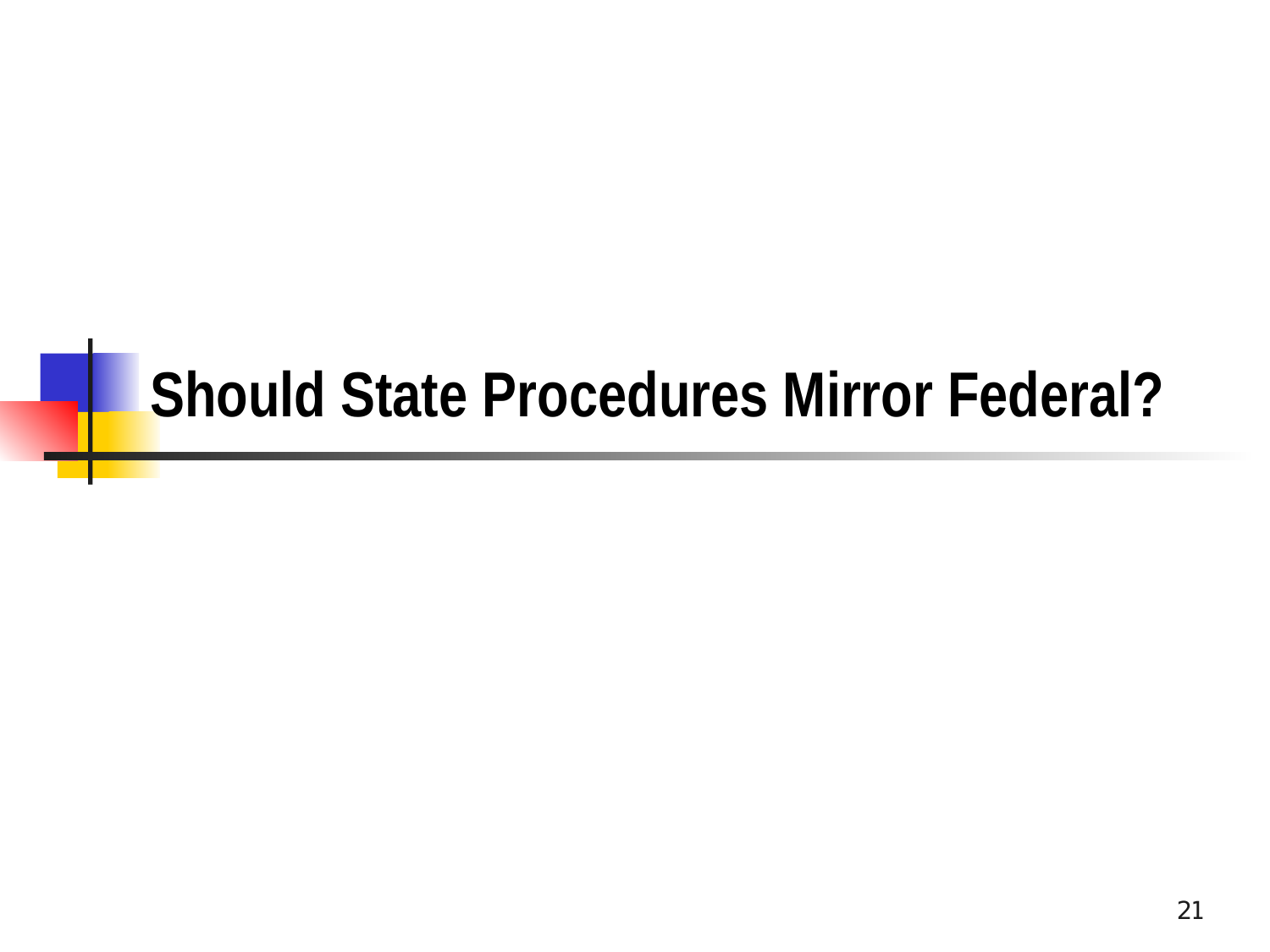

# Should State Procedures Mirror Federal?

21